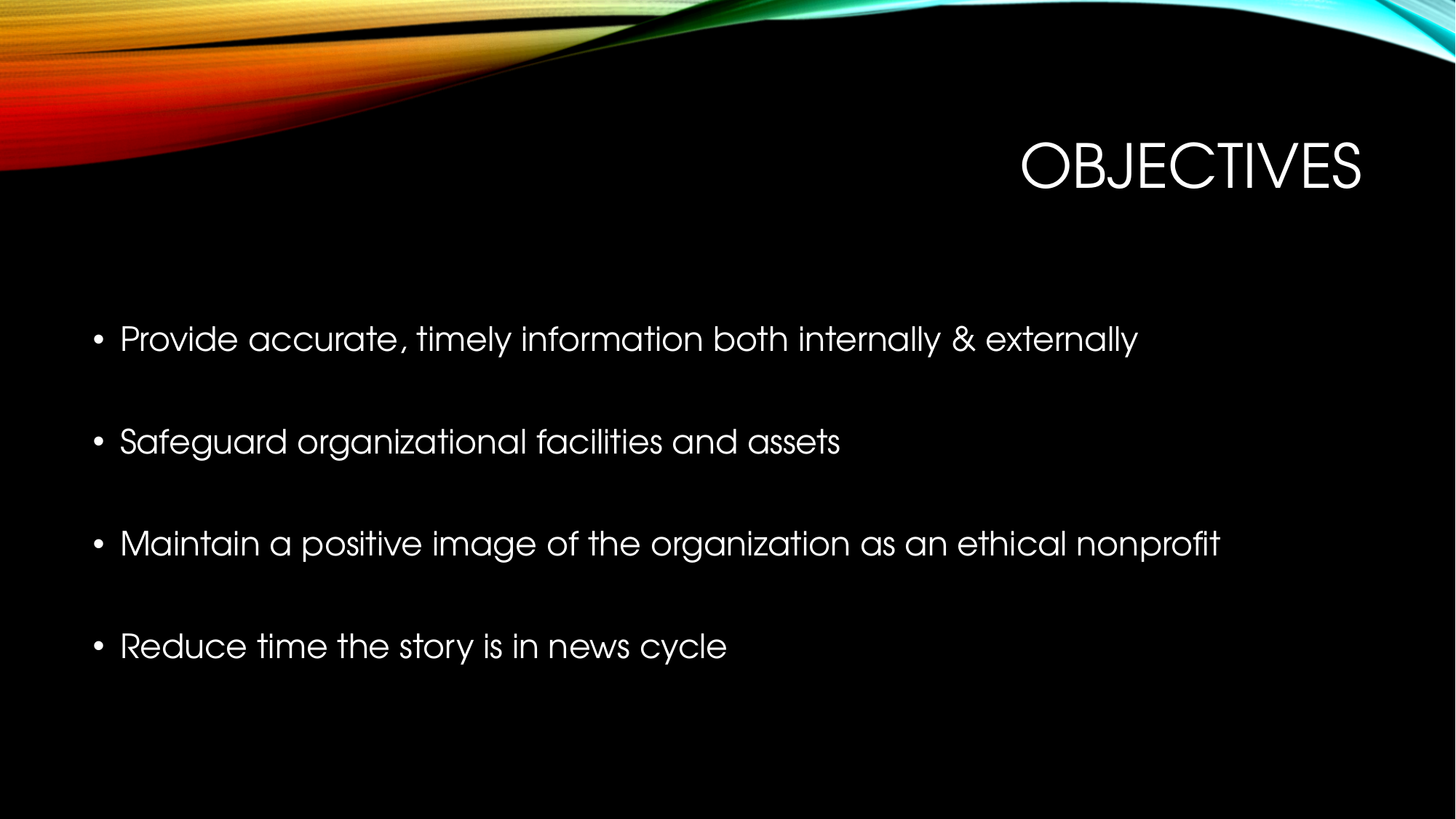

# objectives

Provide accurate, timely information both internally & externally

Safeguard organizational facilities and assets

Maintain a positive image of the organization as an ethical nonprofit

Reduce time the story is in news cycle